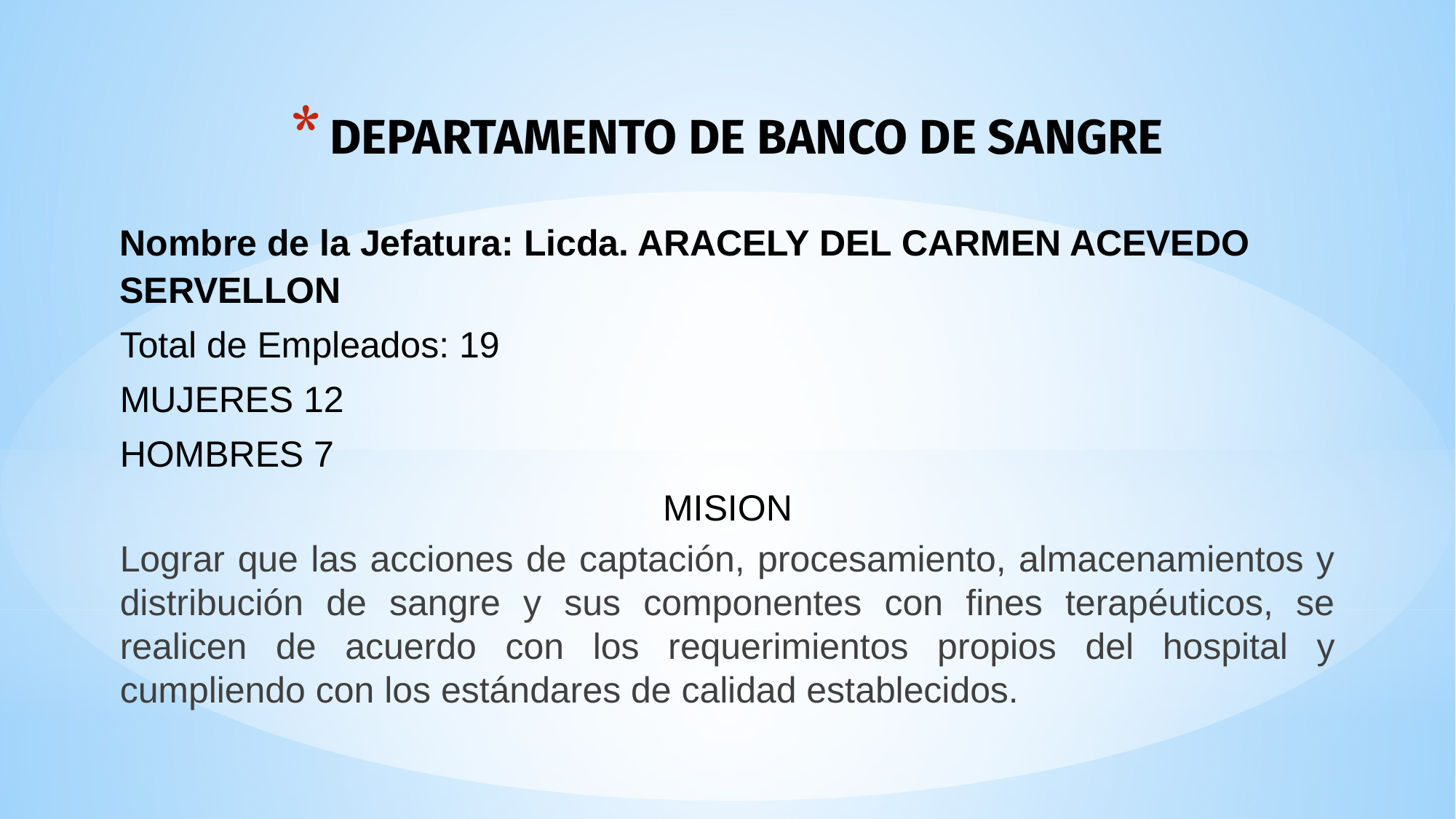

# DEPARTAMENTO DE BANCO DE SANGRE
Nombre de la Jefatura: Licda. ARACELY DEL CARMEN ACEVEDO SERVELLON
Total de Empleados: 19
MUJERES 12
HOMBRES 7
MISION
Lograr que las acciones de captación, procesamiento, almacenamientos y distribución de sangre y sus componentes con fines terapéuticos, se realicen de acuerdo con los requerimientos propios del hospital y cumpliendo con los estándares de calidad establecidos.